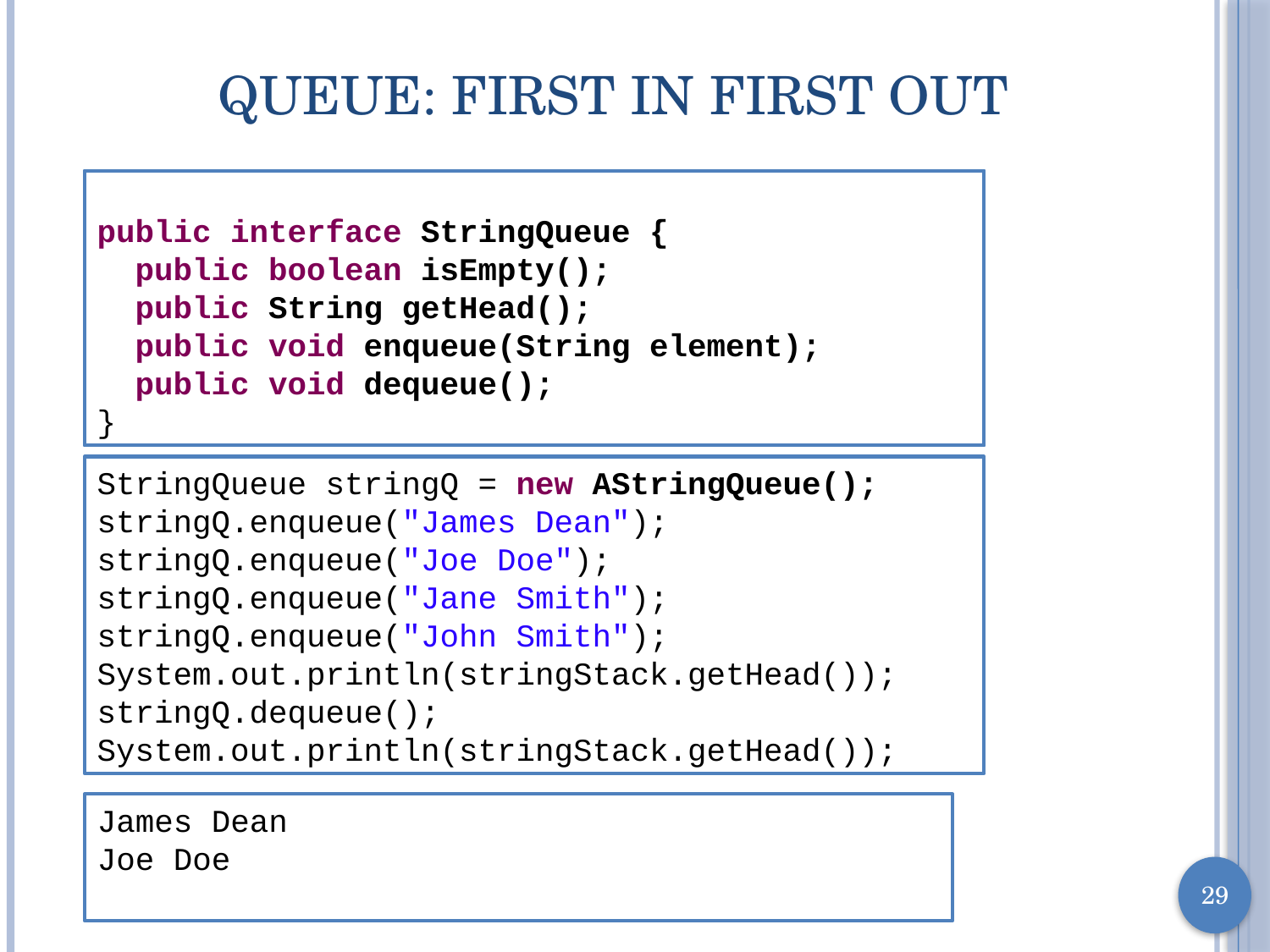

# Queue: First in First Out

public interface StringStack {
  public boolean isEmpty();
  public String getTop();
  public void push(String element);
  public void pop();
}

public interface StringQueue {
  public boolean isEmpty();
  public String getHead();
  public void enqueue(String element);
  public void dequeue();
}
StringQueue stringQ = new AStringQueue();
stringQ.enqueue("James Dean");
stringQ.enqueue("Joe Doe");
stringQ.enqueue("Jane Smith");
stringQ.enqueue("John Smith");
System.out.println(stringStack.getHead());
stringQ.dequeue();
System.out.println(stringStack.getHead());
James Dean
Joe Doe